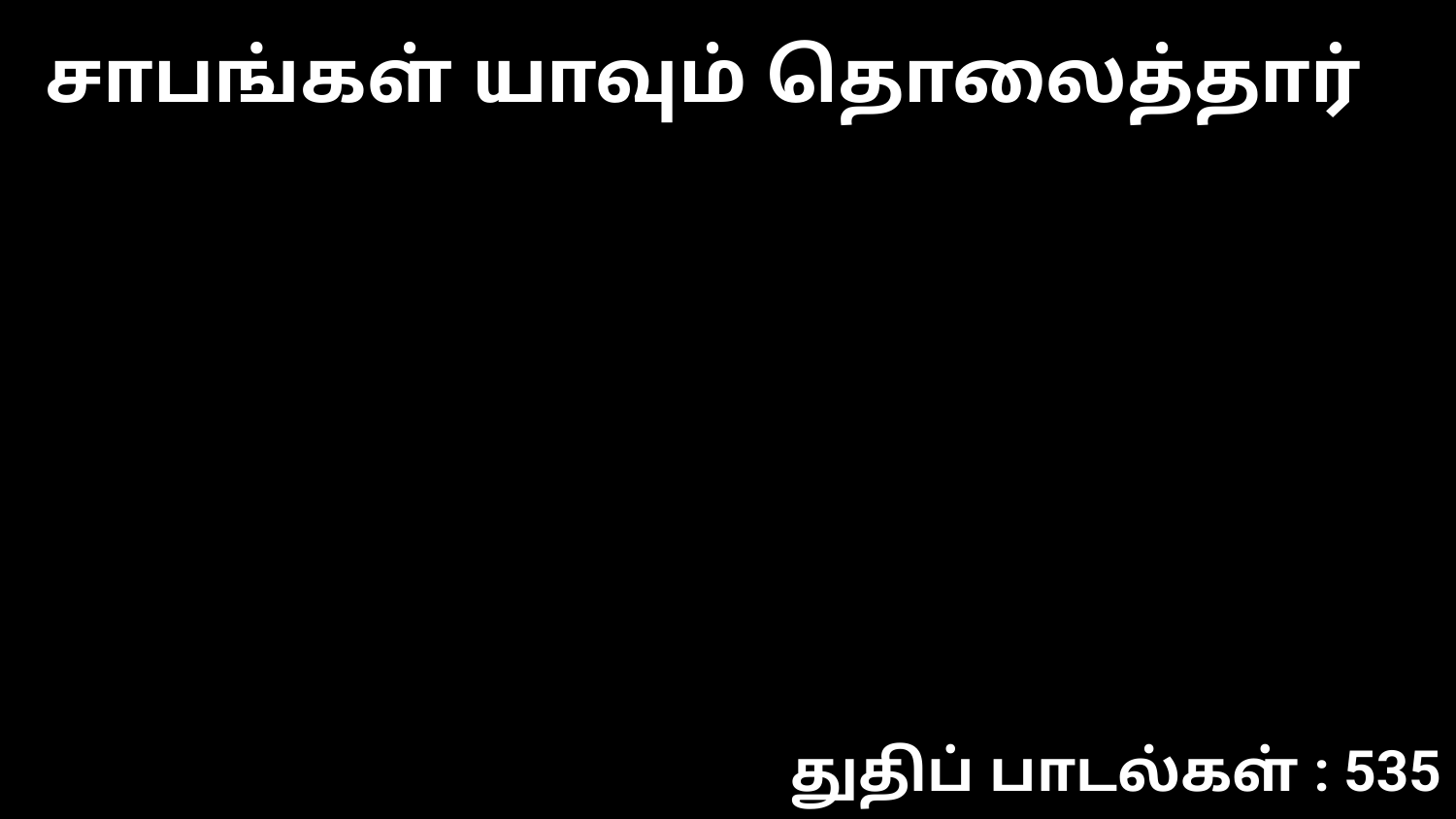

சாபங்கள் யாவும் தொலைத்தார்
துதிப் பாடல்கள் : 535